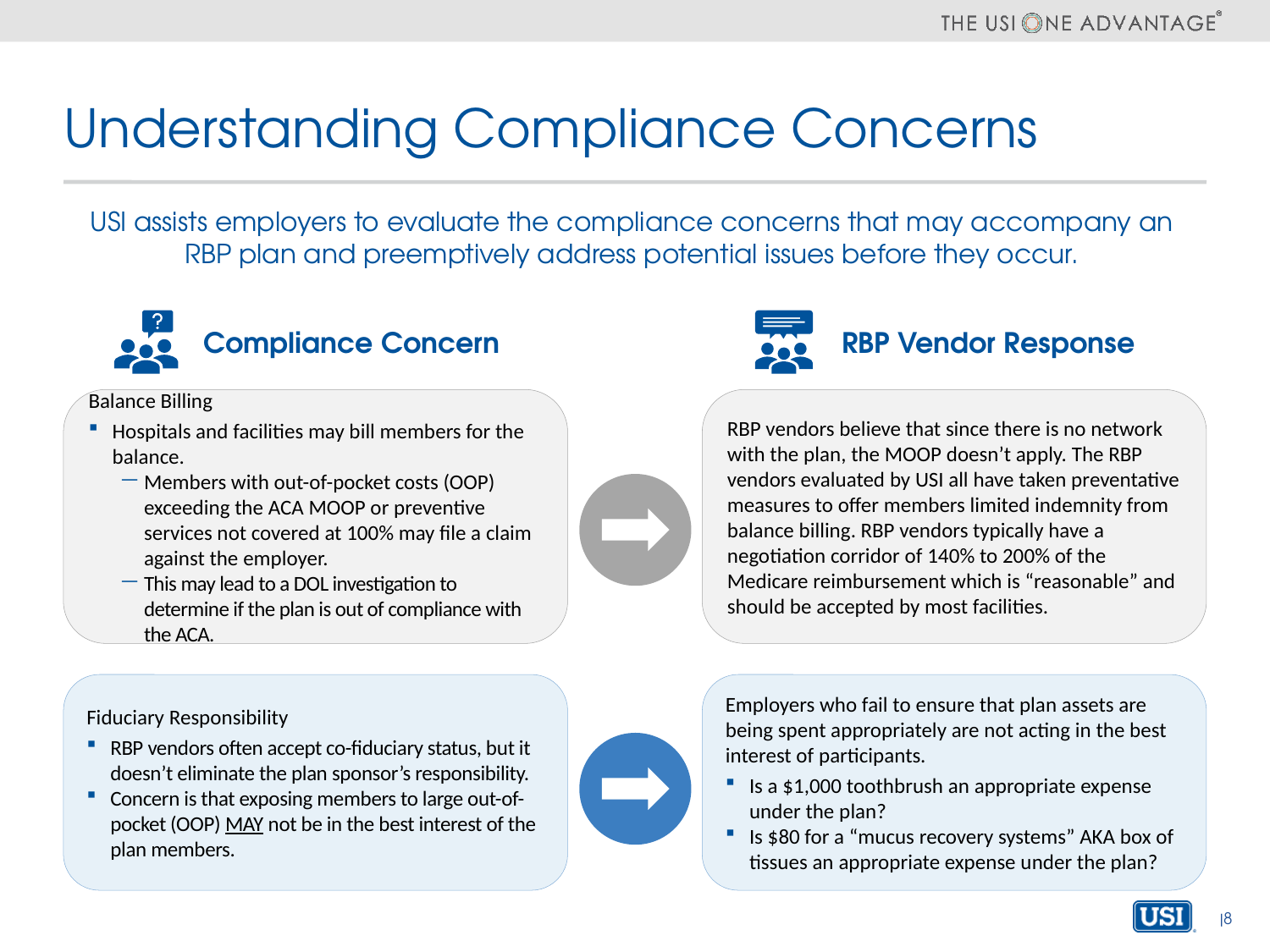

# Understanding Compliance Concerns
USI assists employers to evaluate the compliance concerns that may accompany an RBP plan and preemptively address potential issues before they occur.

Compliance Concern

RBP Vendor Response
Balance Billing
Hospitals and facilities may bill members for the balance.
Members with out-of-pocket costs (OOP) exceeding the ACA MOOP or preventive services not covered at 100% may file a claim against the employer.
This may lead to a DOL investigation to determine if the plan is out of compliance with the ACA.
RBP vendors believe that since there is no network with the plan, the MOOP doesn’t apply. The RBP vendors evaluated by USI all have taken preventative measures to offer members limited indemnity from balance billing. RBP vendors typically have a negotiation corridor of 140% to 200% of the Medicare reimbursement which is “reasonable” and should be accepted by most facilities.

Fiduciary Responsibility
RBP vendors often accept co-fiduciary status, but it doesn’t eliminate the plan sponsor’s responsibility.
Concern is that exposing members to large out-of-pocket (OOP) MAY not be in the best interest of the plan members.
Employers who fail to ensure that plan assets are being spent appropriately are not acting in the best interest of participants.
Is a $1,000 toothbrush an appropriate expense under the plan?
Is $80 for a “mucus recovery systems” AKA box of tissues an appropriate expense under the plan?